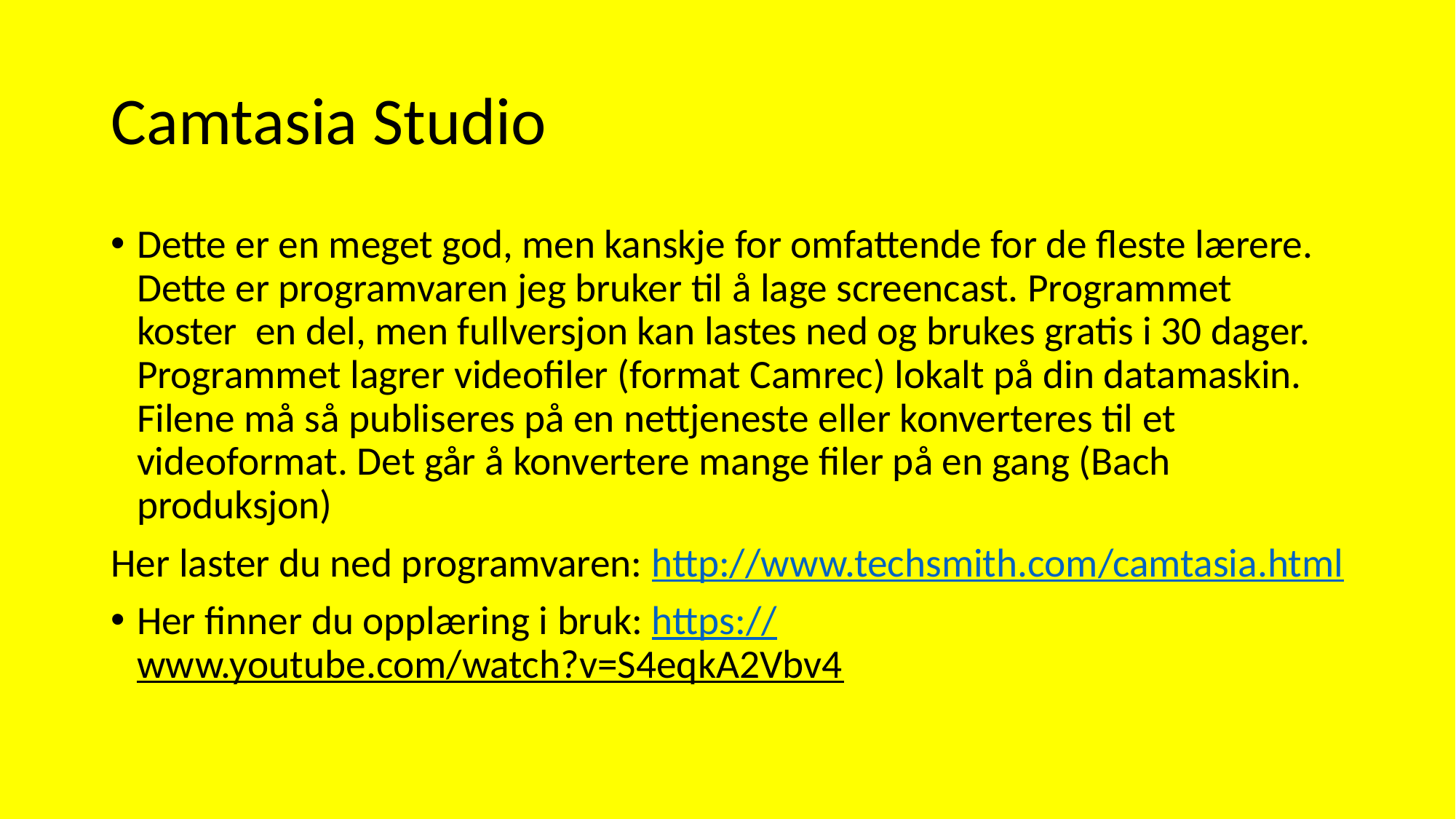

# Camtasia Studio
Dette er en meget god, men kanskje for omfattende for de fleste lærere. Dette er programvaren jeg bruker til å lage screencast. Programmet koster  en del, men fullversjon kan lastes ned og brukes gratis i 30 dager. Programmet lagrer videofiler (format Camrec) lokalt på din datamaskin. Filene må så publiseres på en nettjeneste eller konverteres til et videoformat. Det går å konvertere mange filer på en gang (Bach produksjon)
Her laster du ned programvaren: http://www.techsmith.com/camtasia.html
Her finner du opplæring i bruk: https://www.youtube.com/watch?v=S4eqkA2Vbv4